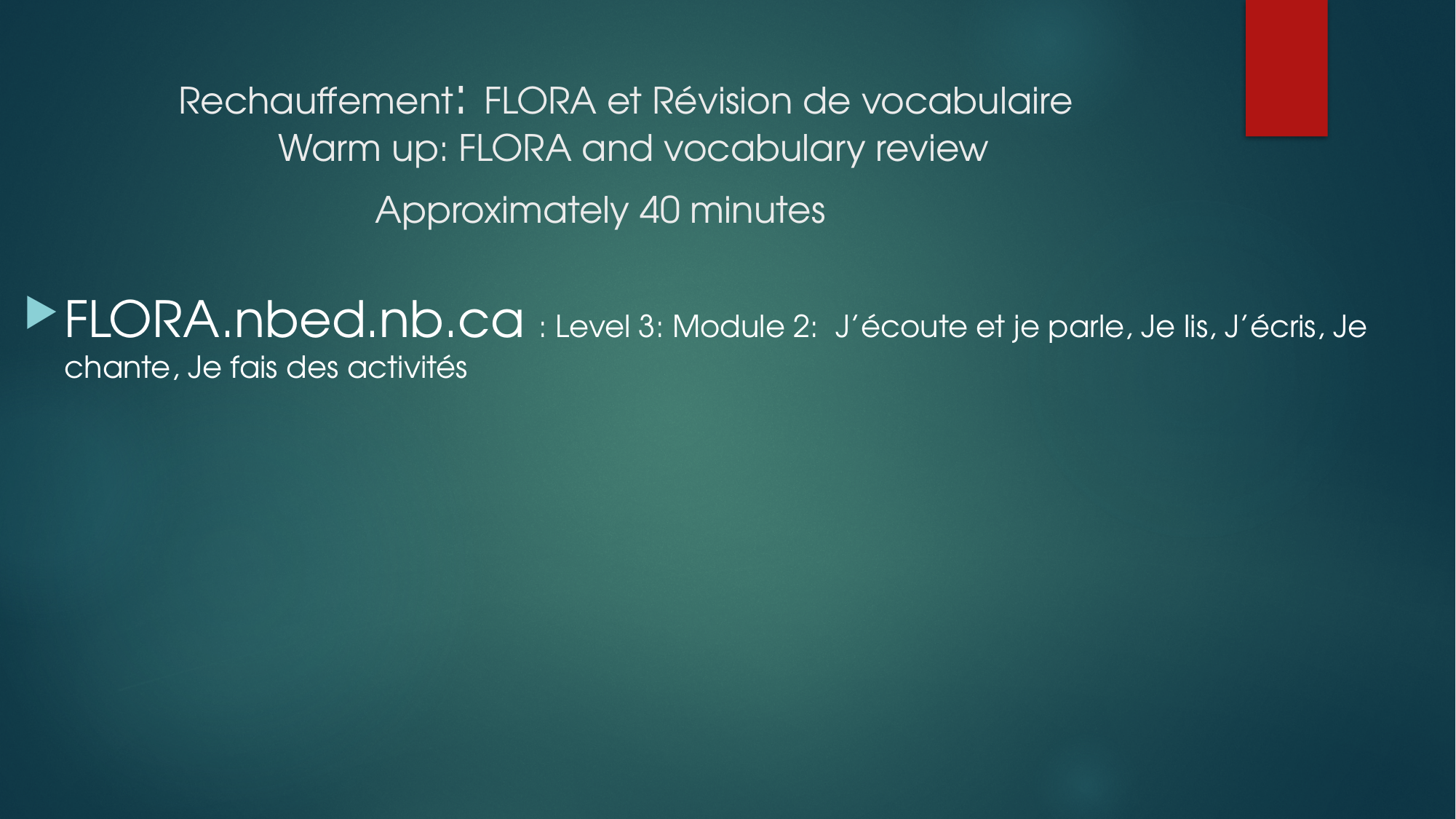

# Rechauffement: FLORA et Révision de vocabulaire Warm up: FLORA and vocabulary review Approximately 40 minutes
FLORA.nbed.nb.ca : Level 3: Module 2:  J’écoute et je parle, Je lis, J’écris, Je chante, Je fais des activités